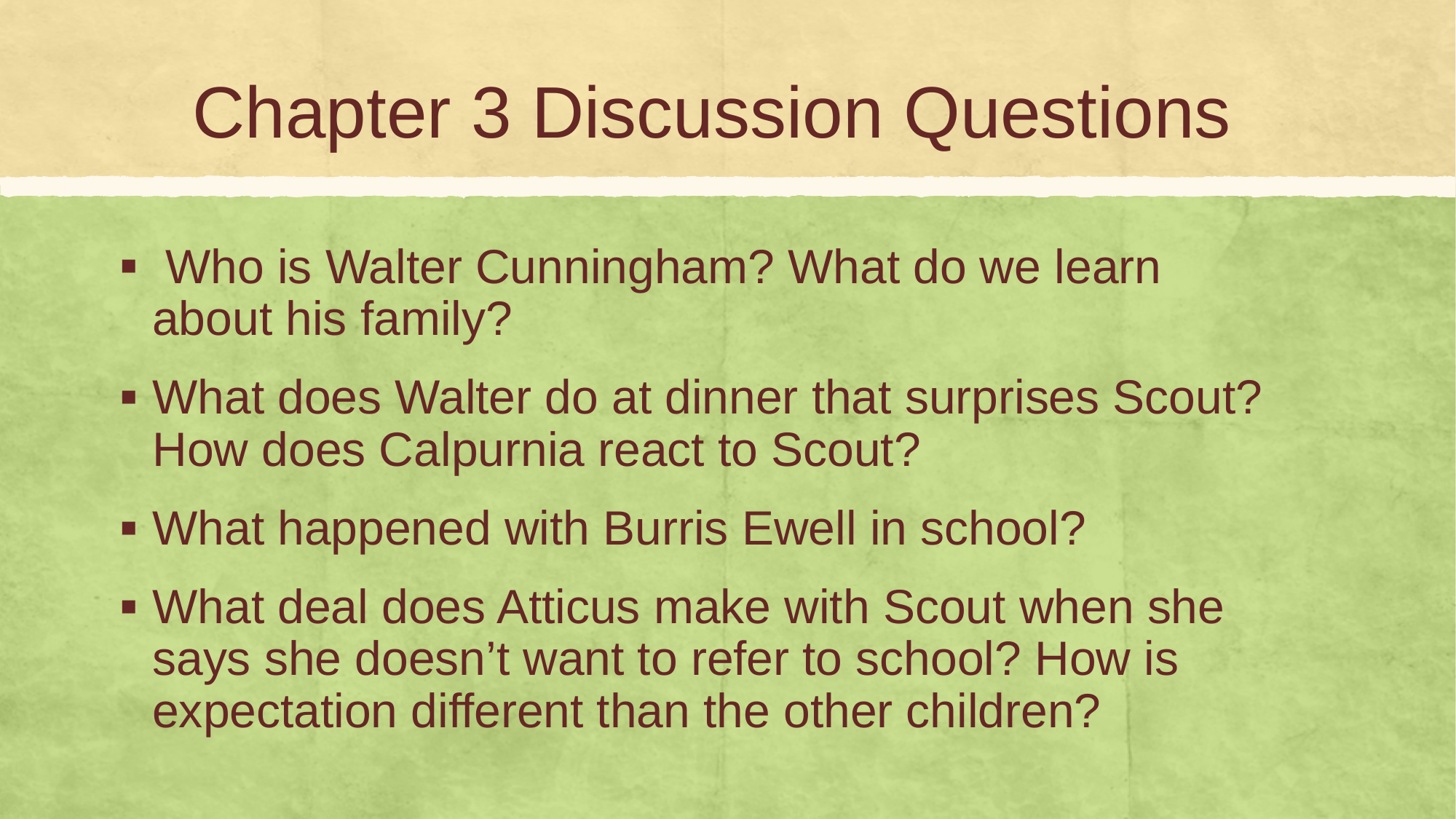

# Chapter 3 Discussion Questions
 Who is Walter Cunningham? What do we learn about his family?
What does Walter do at dinner that surprises Scout? How does Calpurnia react to Scout?
What happened with Burris Ewell in school?
What deal does Atticus make with Scout when she says she doesn’t want to refer to school? How is expectation different than the other children?